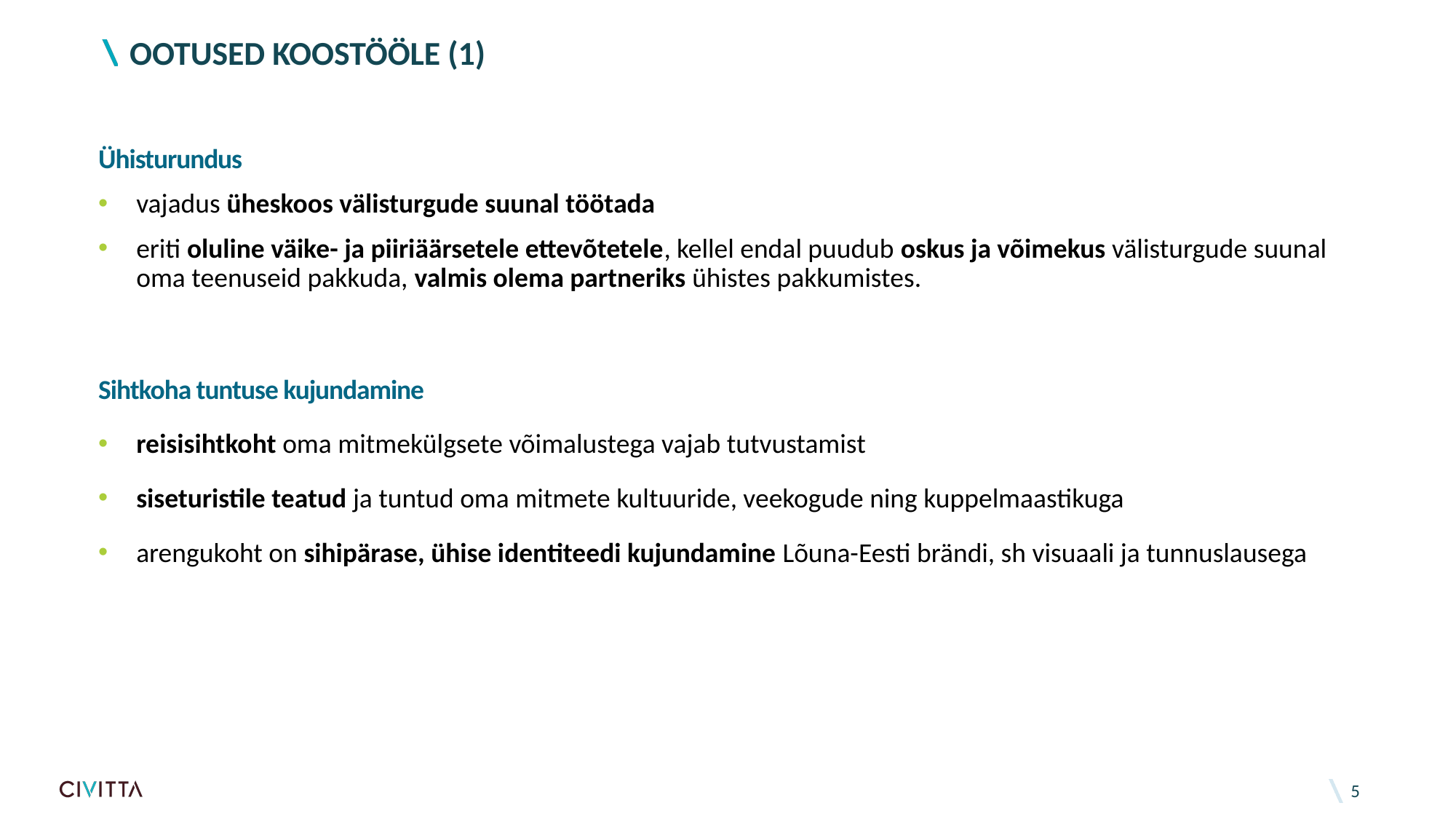

# OOTUSED KOOSTÖÖLE (1)

Ühisturundus
vajadus üheskoos välisturgude suunal töötada
eriti oluline väike- ja piiriäärsetele ettevõtetele, kellel endal puudub oskus ja võimekus välisturgude suunal oma teenuseid pakkuda, valmis olema partneriks ühistes pakkumistes.

Sihtkoha tuntuse kujundamine
reisisihtkoht oma mitmekülgsete võimalustega vajab tutvustamist
siseturistile teatud ja tuntud oma mitmete kultuuride, veekogude ning kuppelmaastikuga
arengukoht on sihipärase, ühise identiteedi kujundamine Lõuna-Eesti brändi, sh visuaali ja tunnuslausega